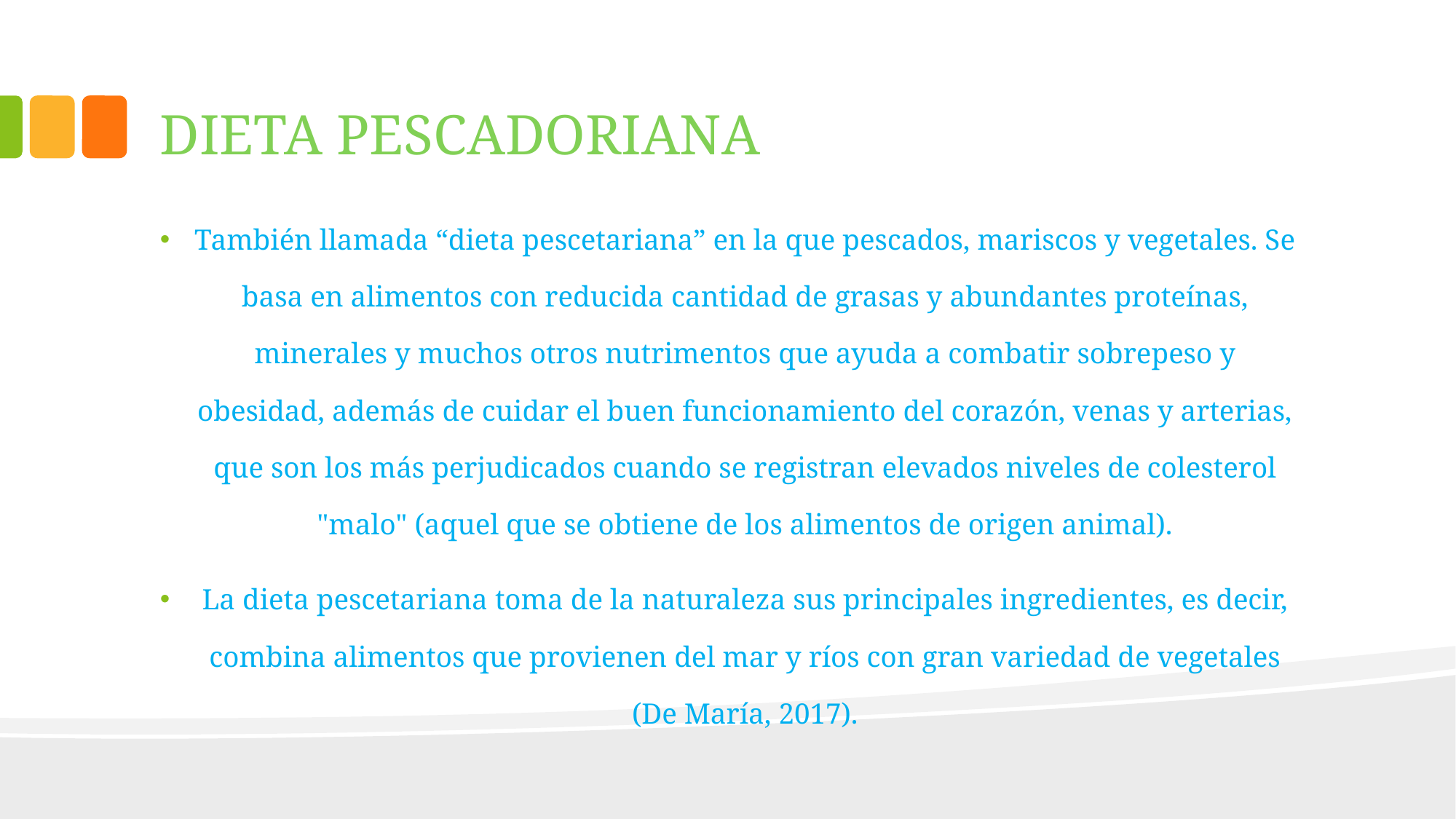

# DIETA PESCADORIANA
También llamada “dieta pescetariana” en la que pescados, mariscos y vegetales. Se basa en alimentos con reducida cantidad de grasas y abundantes proteínas, minerales y muchos otros nutrimentos que ayuda a combatir sobrepeso y obesidad, además de cuidar el buen funcionamiento del corazón, venas y arterias, que son los más perjudicados cuando se registran elevados niveles de colesterol "malo" (aquel que se obtiene de los alimentos de origen animal).
La dieta pescetariana toma de la naturaleza sus principales ingredientes, es decir, combina alimentos que provienen del mar y ríos con gran variedad de vegetales (De María, 2017).